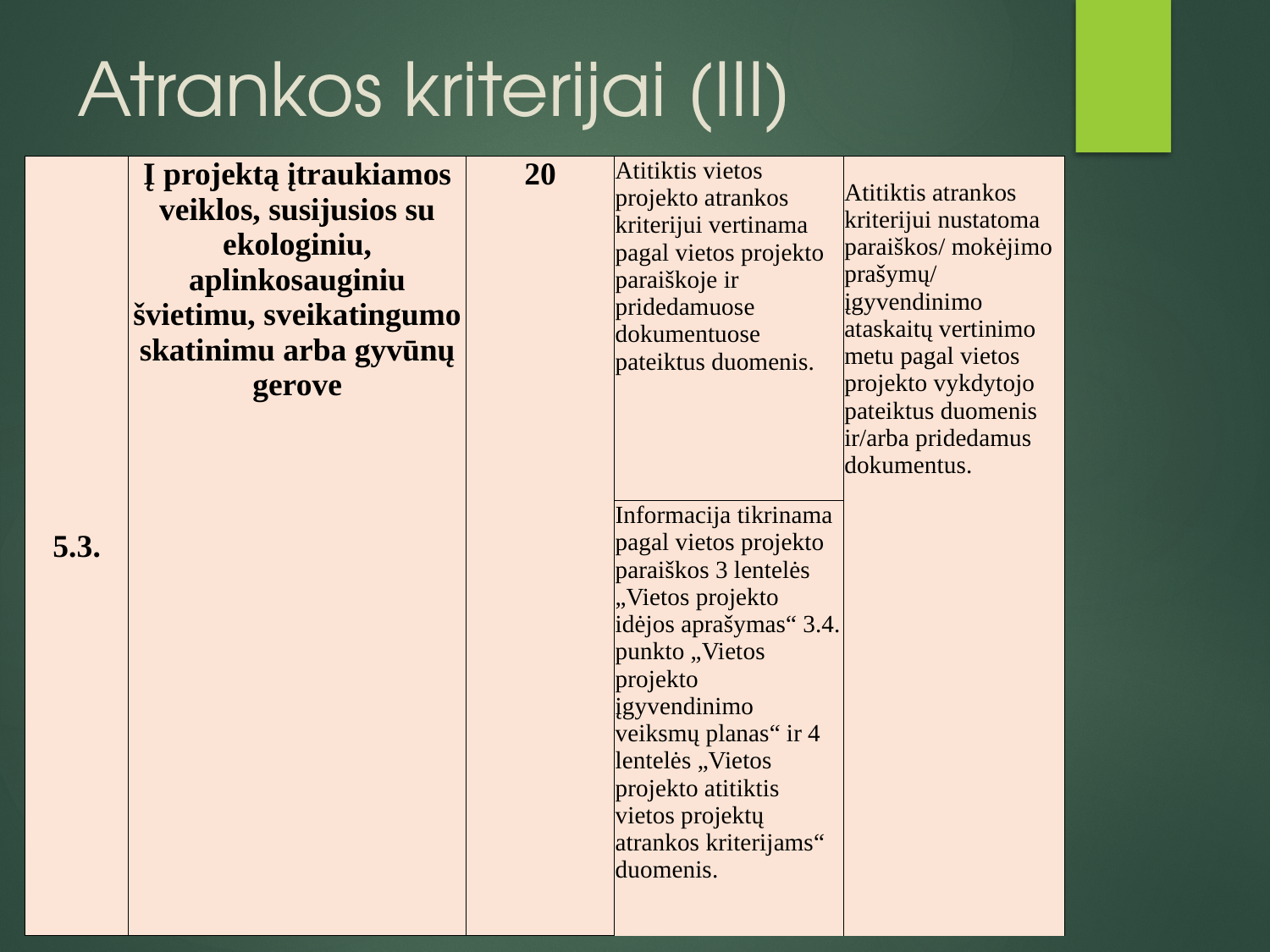

# Atrankos kriterijai (III)
| 5.3. | Į projektą įtraukiamos veiklos, susijusios su ekologiniu, aplinkosauginiu švietimu, sveikatingumo skatinimu arba gyvūnų gerove | 20 | Atitiktis vietos projekto atrankos kriterijui vertinama pagal vietos projekto paraiškoje ir pridedamuose dokumentuose pateiktus duomenis. | Atitiktis atrankos kriterijui nustatoma paraiškos/ mokėjimo prašymų/ įgyvendinimo ataskaitų vertinimo metu pagal vietos projekto vykdytojo pateiktus duomenis ir/arba pridedamus dokumentus. |
| --- | --- | --- | --- | --- |
|  |  |  | Informacija tikrinama pagal vietos projekto paraiškos 3 lentelės „Vietos projekto idėjos aprašymas“ 3.4. punkto „Vietos projekto įgyvendinimo veiksmų planas“ ir 4 lentelės „Vietos projekto atitiktis vietos projektų atrankos kriterijams“ duomenis. |  |